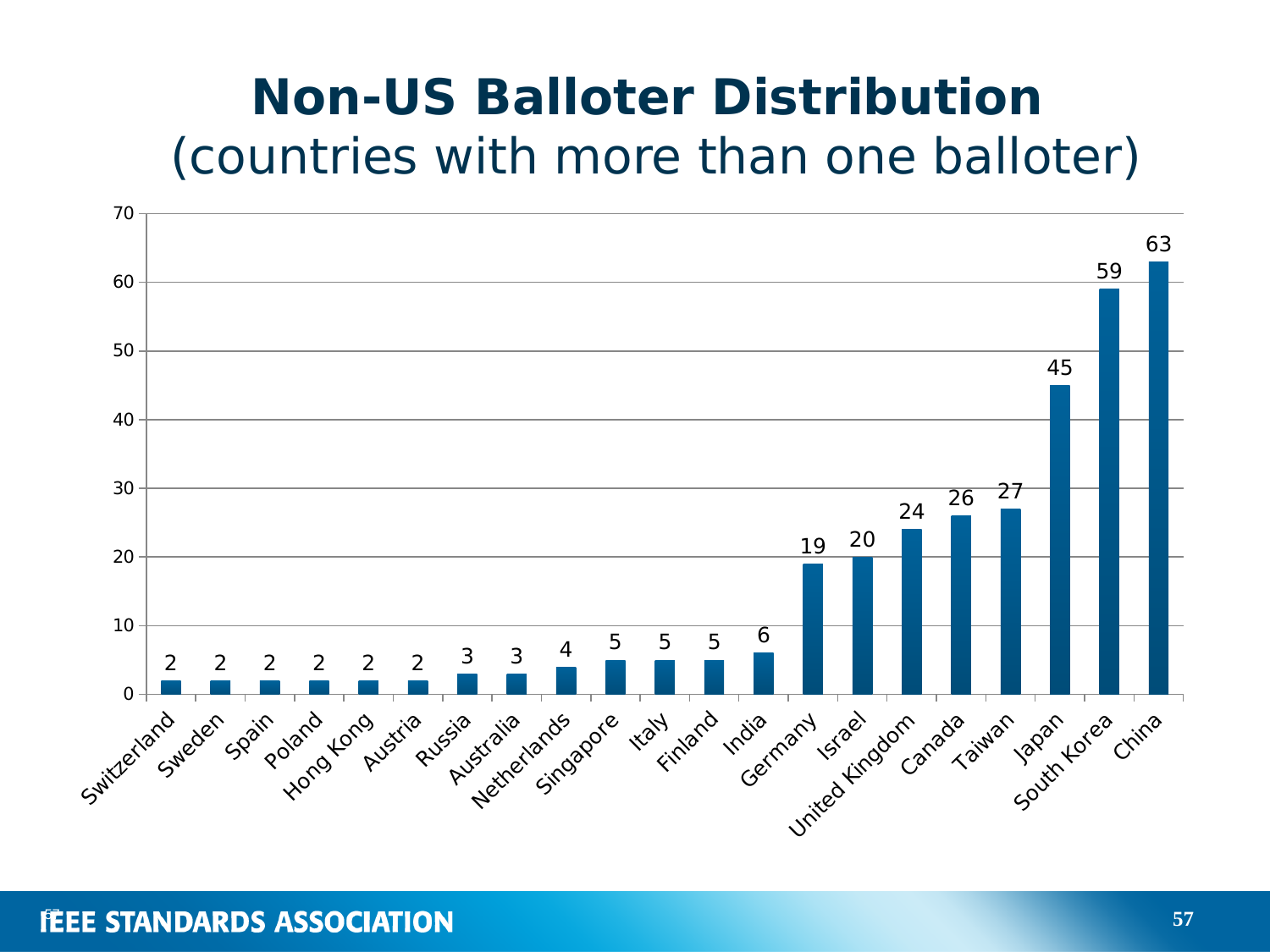

# Non-US Balloter Distribution (countries with more than one balloter)

### Chart

| Category |  |
|---|---|
| Switzerland | 2.0 |
| Sweden | 2.0 |
| Spain | 2.0 |
| Poland | 2.0 |
| Hong Kong | 2.0 |
| Austria | 2.0 |
| Russia | 3.0 |
| Australia | 3.0 |
| Netherlands | 4.0 |
| Singapore | 5.0 |
| Italy | 5.0 |
| Finland | 5.0 |
| India | 6.0 |
| Germany | 19.0 |
| Israel | 20.0 |
| United Kingdom | 24.0 |
| Canada | 26.0 |
| Taiwan | 27.0 |
| Japan | 45.0 |
| South Korea | 59.0 |
| China | 63.0 |
57